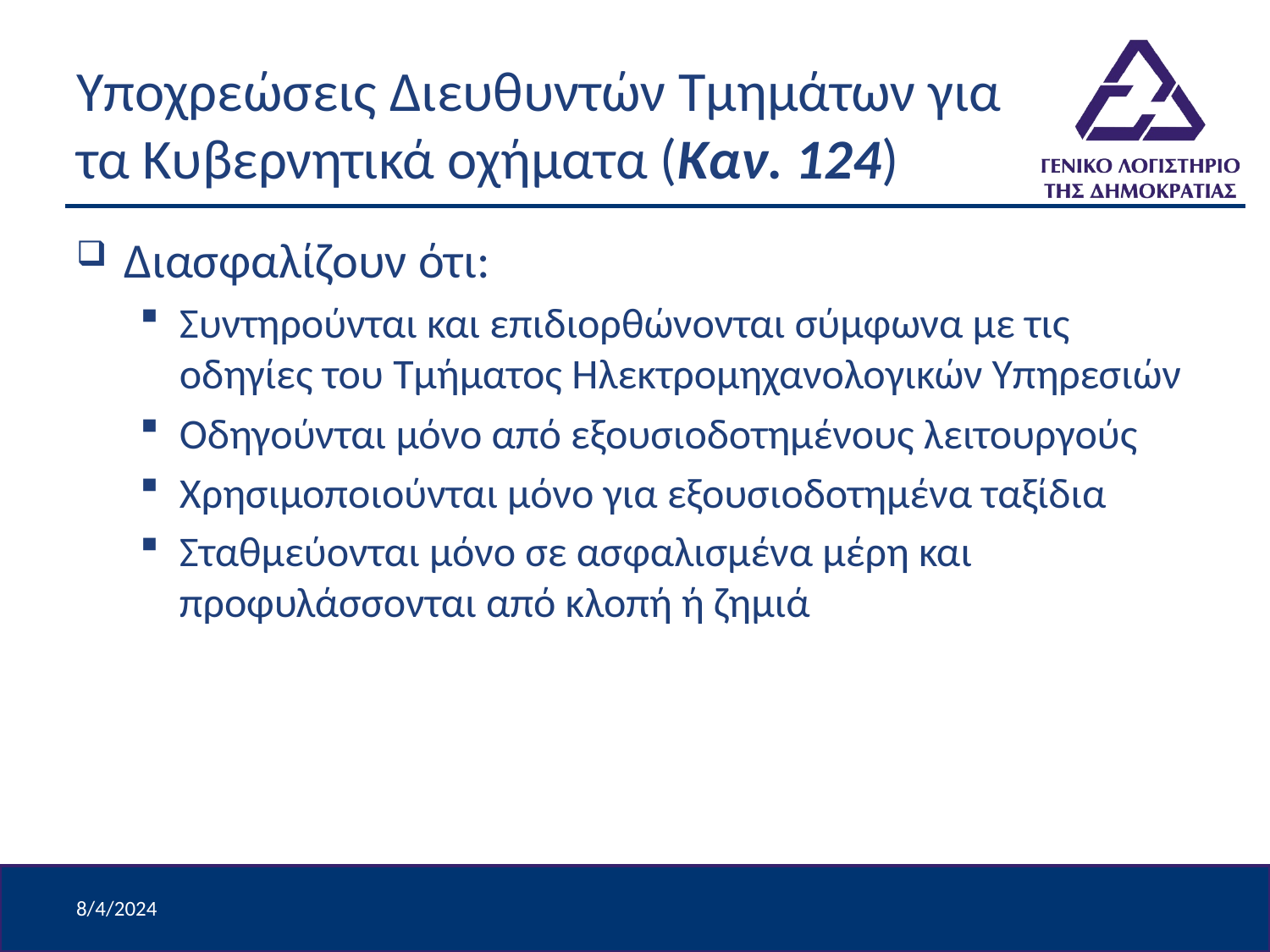

# Υποχρεώσεις Διευθυντών Τμημάτων για τα Κυβερνητικά οχήματα (Καν. 124)
Διασφαλίζουν ότι:
Συντηρούνται και επιδιορθώνονται σύμφωνα με τις οδηγίες του Τμήματος Ηλεκτρομηχανολογικών Υπηρεσιών
Οδηγούνται μόνο από εξουσιοδοτημένους λειτουργούς
Χρησιμοποιούνται μόνο για εξουσιοδοτημένα ταξίδια
Σταθμεύονται μόνο σε ασφαλισμένα μέρη και προφυλάσσονται από κλοπή ή ζημιά

8/4/2024